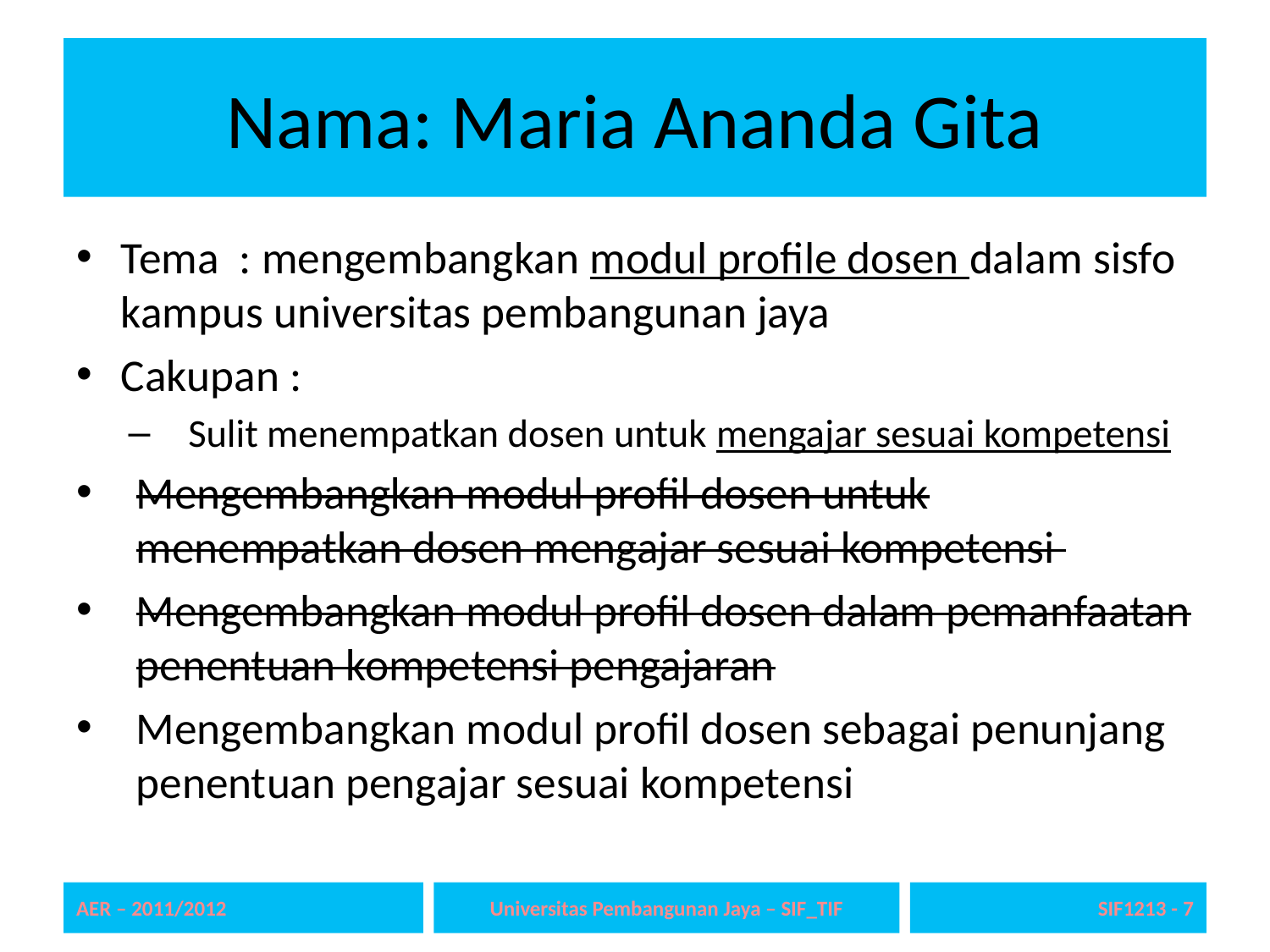

# Nama: Maria Ananda Gita
Tema  : mengembangkan modul profile dosen dalam sisfo kampus universitas pembangunan jaya
Cakupan :
Sulit menempatkan dosen untuk mengajar sesuai kompetensi
Mengembangkan modul profil dosen untuk menempatkan dosen mengajar sesuai kompetensi
Mengembangkan modul profil dosen dalam pemanfaatan penentuan kompetensi pengajaran
Mengembangkan modul profil dosen sebagai penunjang penentuan pengajar sesuai kompetensi
AER – 2011/2012
Universitas Pembangunan Jaya – SIF_TIF
SIF1213 - 7